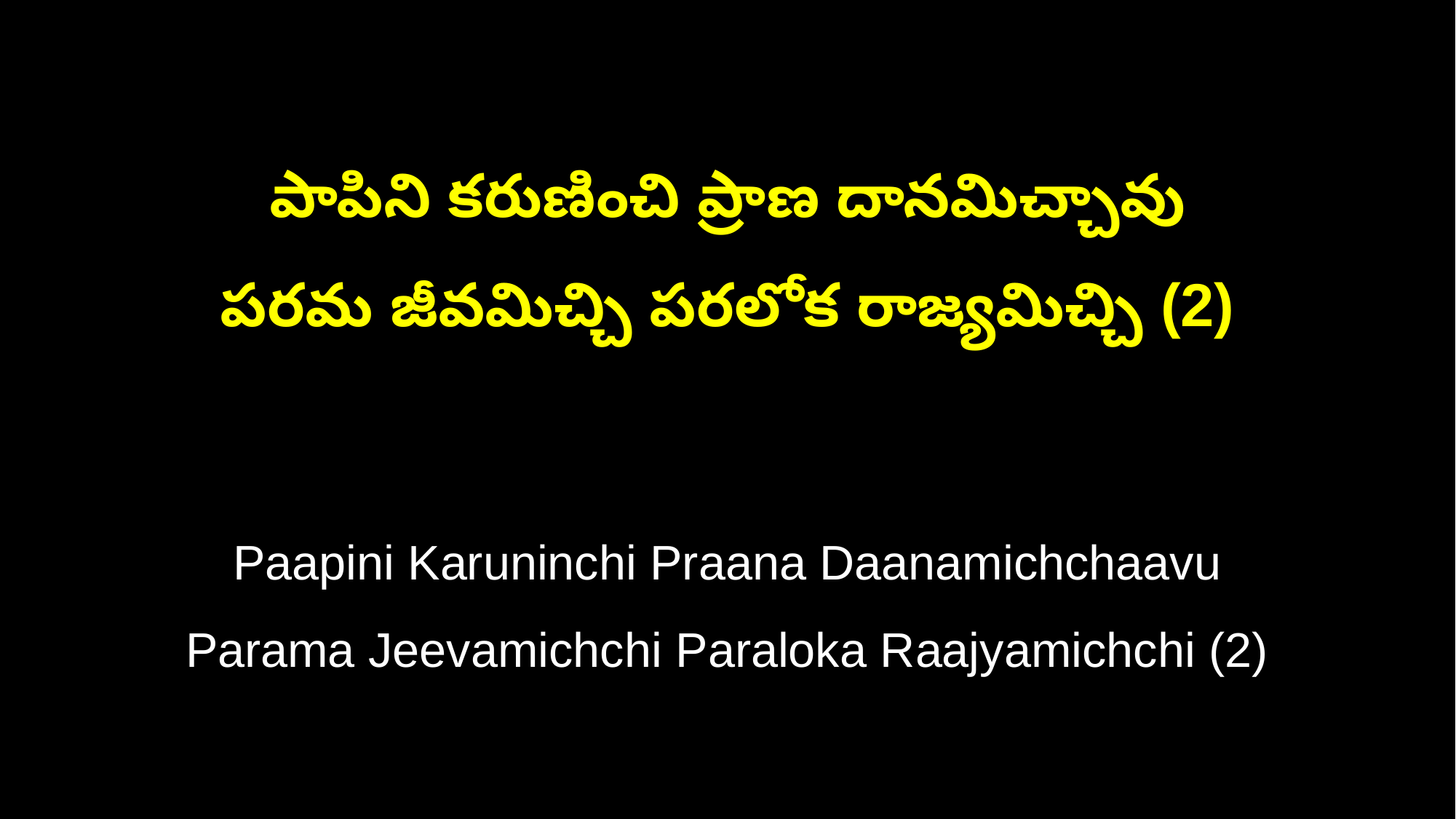

పాపిని కరుణించి ప్రాణ దానమిచ్చావు
పరమ జీవమిచ్చి పరలోక రాజ్యమిచ్చి (2)
Paapini Karuninchi Praana Daanamichchaavu
Parama Jeevamichchi Paraloka Raajyamichchi (2)